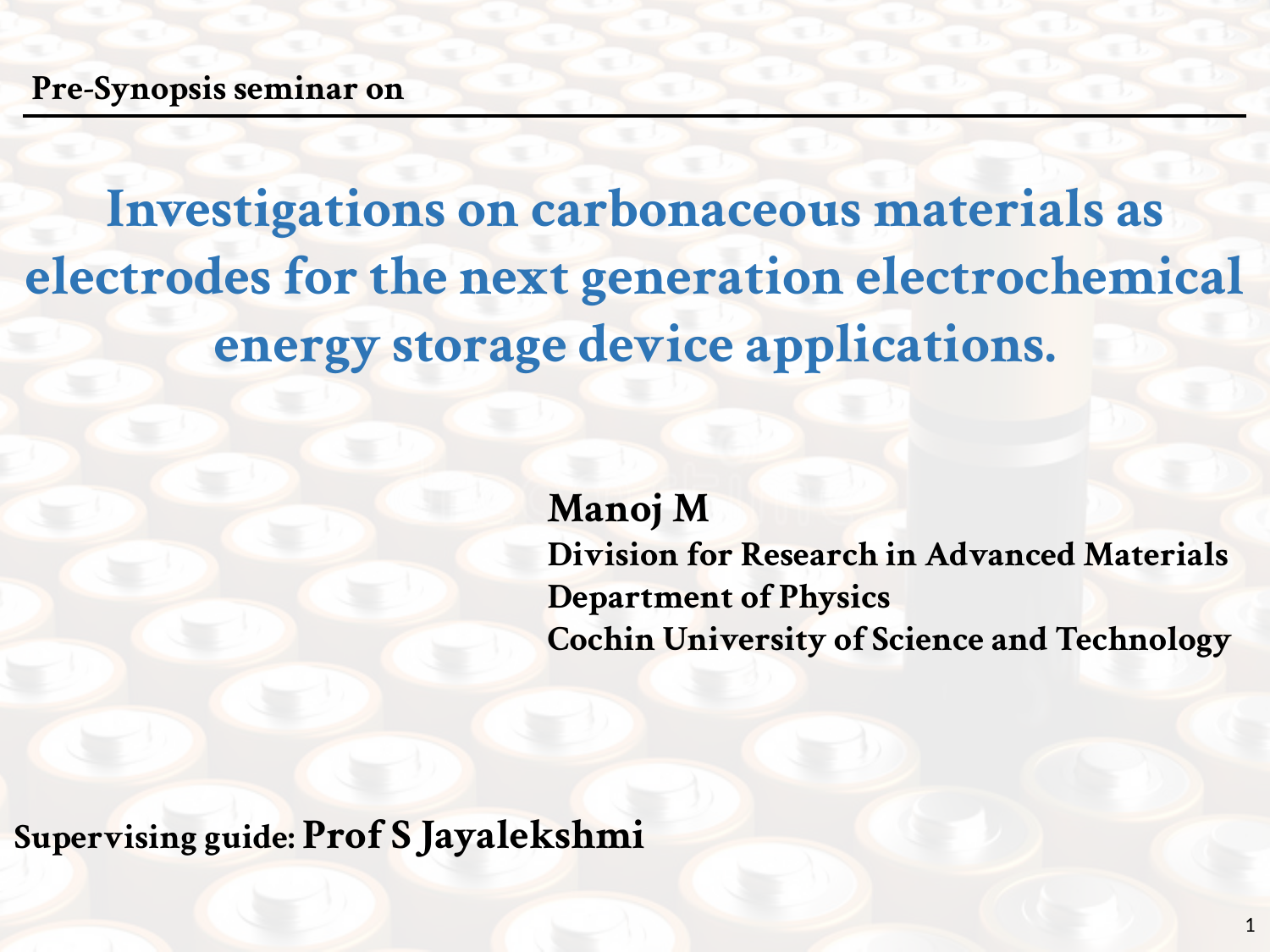

Pre-Synopsis seminar on
Investigations on carbonaceous materials as electrodes for the next generation electrochemical energy storage device applications.
Manoj M
Division for Research in Advanced Materials Department of Physics
Cochin University of Science and Technology

Supervising guide: Prof S Jayalekshmi
1